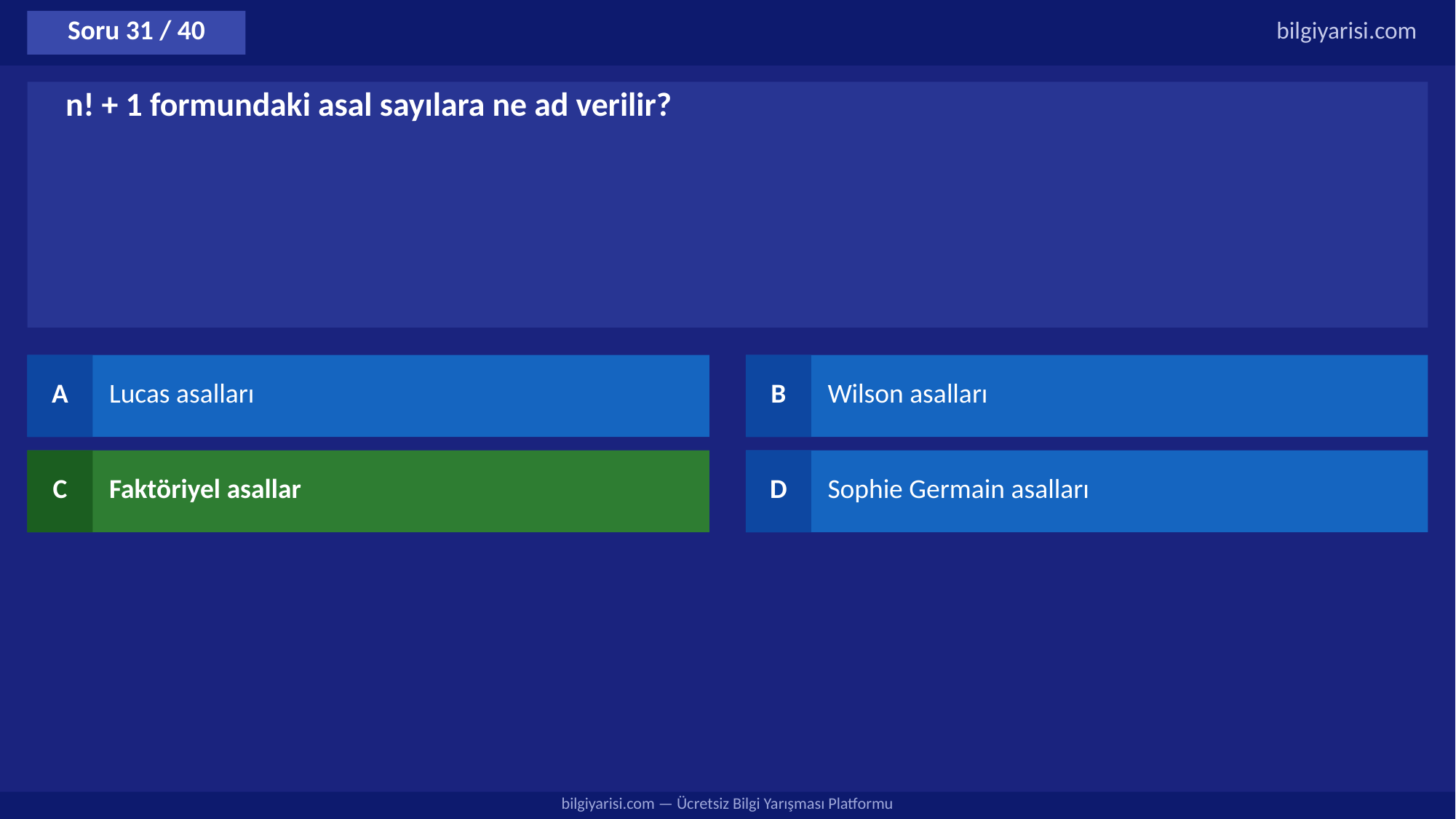

Soru 31 / 40
bilgiyarisi.com

n! + 1 formundaki asal sayılara ne ad verilir?

A
Lucas asalları

B
Wilson asalları

C
Faktöriyel asallar

D
Sophie Germain asalları
bilgiyarisi.com — Ücretsiz Bilgi Yarışması Platformu